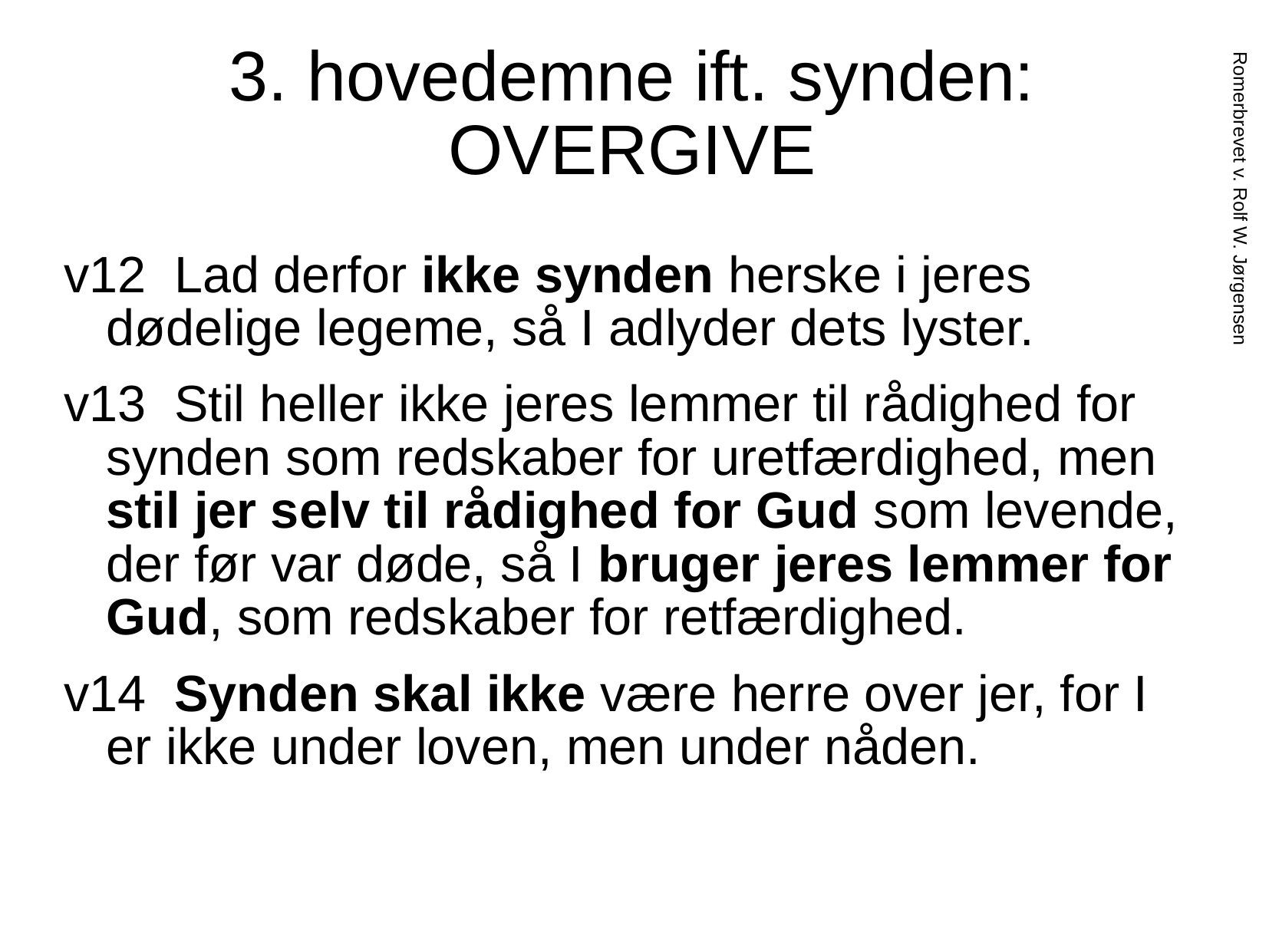

# 3. hovedemne ift. synden: OVERGIVE
v12  Lad derfor ikke synden herske i jeres dødelige legeme, så I adlyder dets lyster.
v13  Stil heller ikke jeres lemmer til rådighed for synden som redskaber for uretfærdighed, men stil jer selv til rådighed for Gud som levende, der før var døde, så I bruger jeres lemmer for Gud, som redskaber for retfærdighed.
v14  Synden skal ikke være herre over jer, for I er ikke under loven, men under nåden.